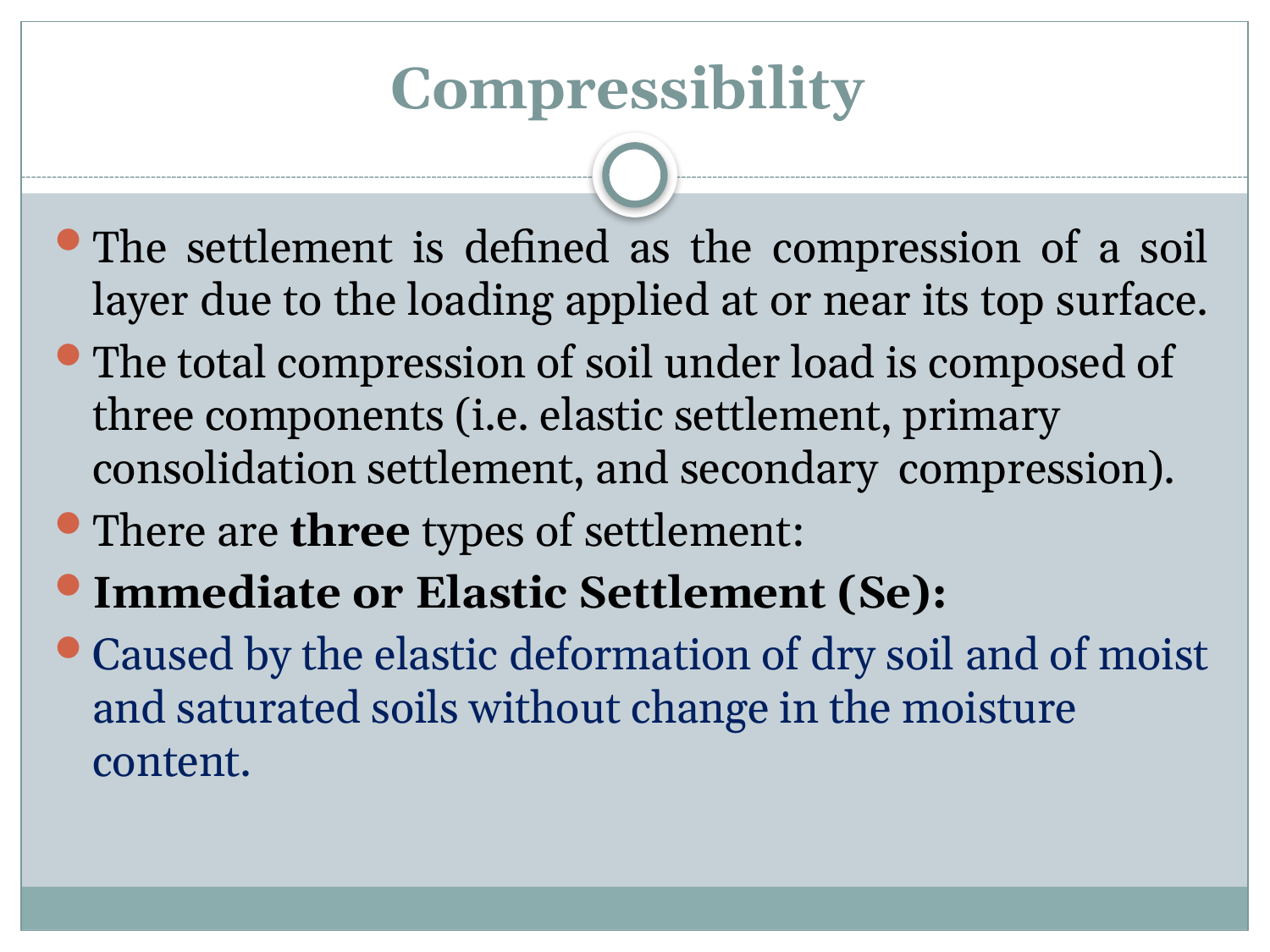

# Compressibility
The settlement is defined as the compression of a soil layer due to the loading applied at or near its top surface.
The total compression of soil under load is composed of three components (i.e. elastic settlement, primary consolidation settlement, and secondary  compression).
There are three types of settlement:
Immediate or Elastic Settlement (Se):
Caused by the elastic deformation of dry soil and of moist and saturated soils without change in the moisture content.